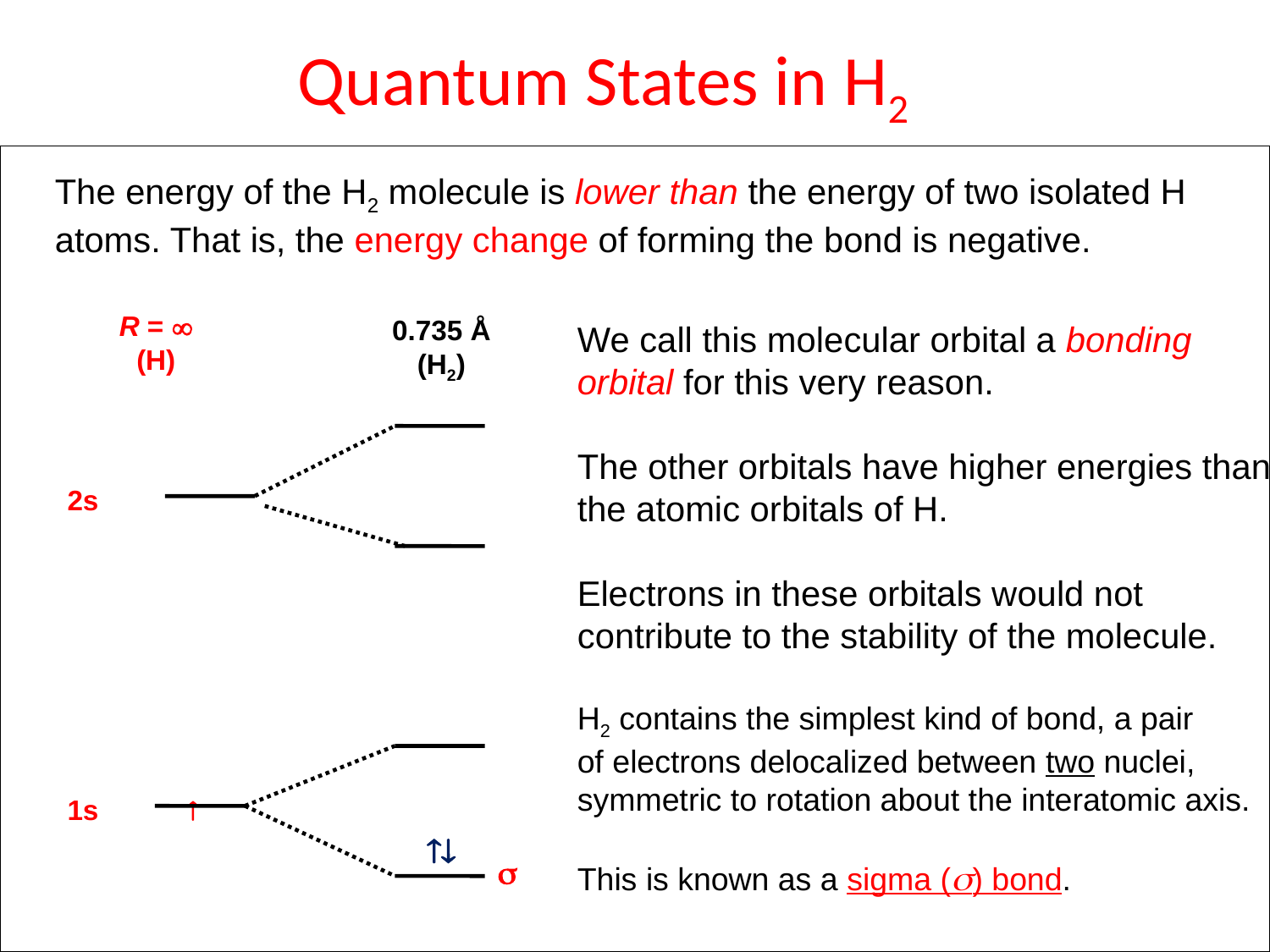

Quantum States in H2

The energy of the H2 molecule is lower than the energy of two isolated H atoms. That is, the energy change of forming the bond is negative.
R = ∞
(H)
0.735 Å
(H2)
We call this molecular orbital a bonding orbital for this very reason.

The other orbitals have higher energies than the atomic orbitals of H.

Electrons in these orbitals would not contribute to the stability of the molecule.

H2 contains the simplest kind of bond, a pair
of electrons delocalized between two nuclei,
symmetric to rotation about the interatomic axis.

This is known as a sigma (σ) bond.

2s

1s
­

↑↓
σ